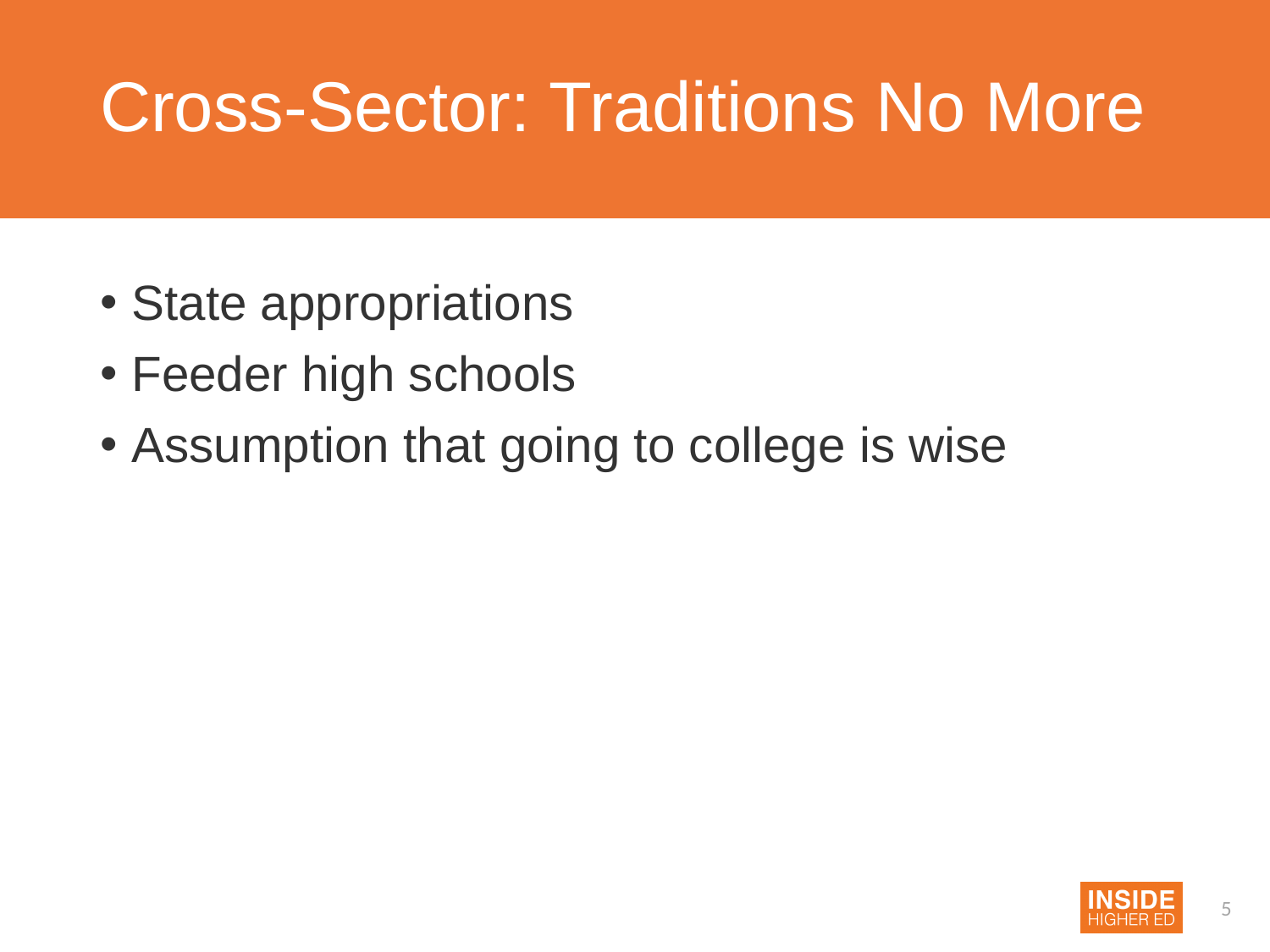

# Cross-Sector: Traditions No More
State appropriations
Feeder high schools
Assumption that going to college is wise